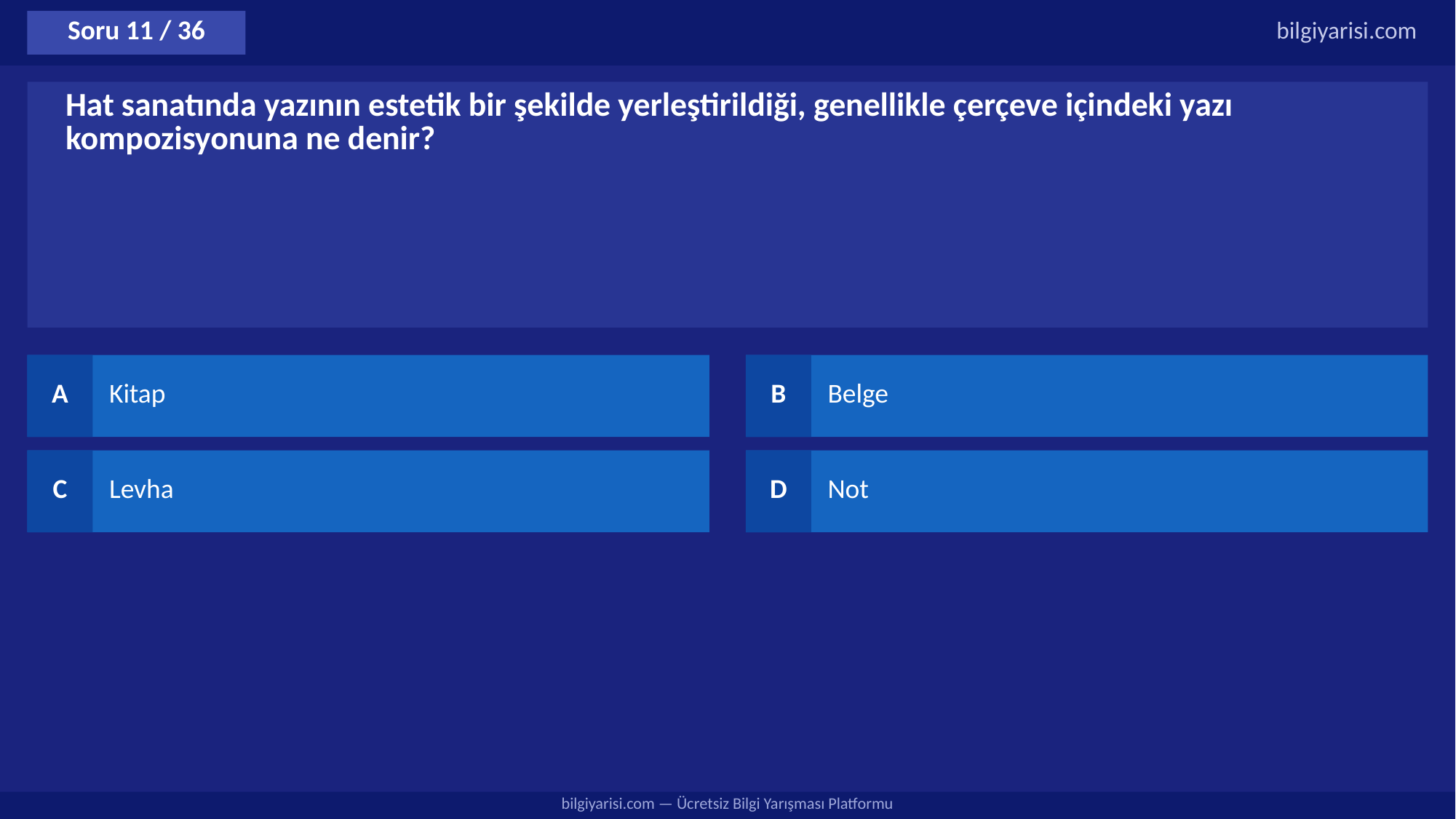

Soru 11 / 36
bilgiyarisi.com

Hat sanatında yazının estetik bir şekilde yerleştirildiği, genellikle çerçeve içindeki yazı kompozisyonuna ne denir?

A
Kitap

B
Belge

C
Levha

D
Not
bilgiyarisi.com — Ücretsiz Bilgi Yarışması Platformu